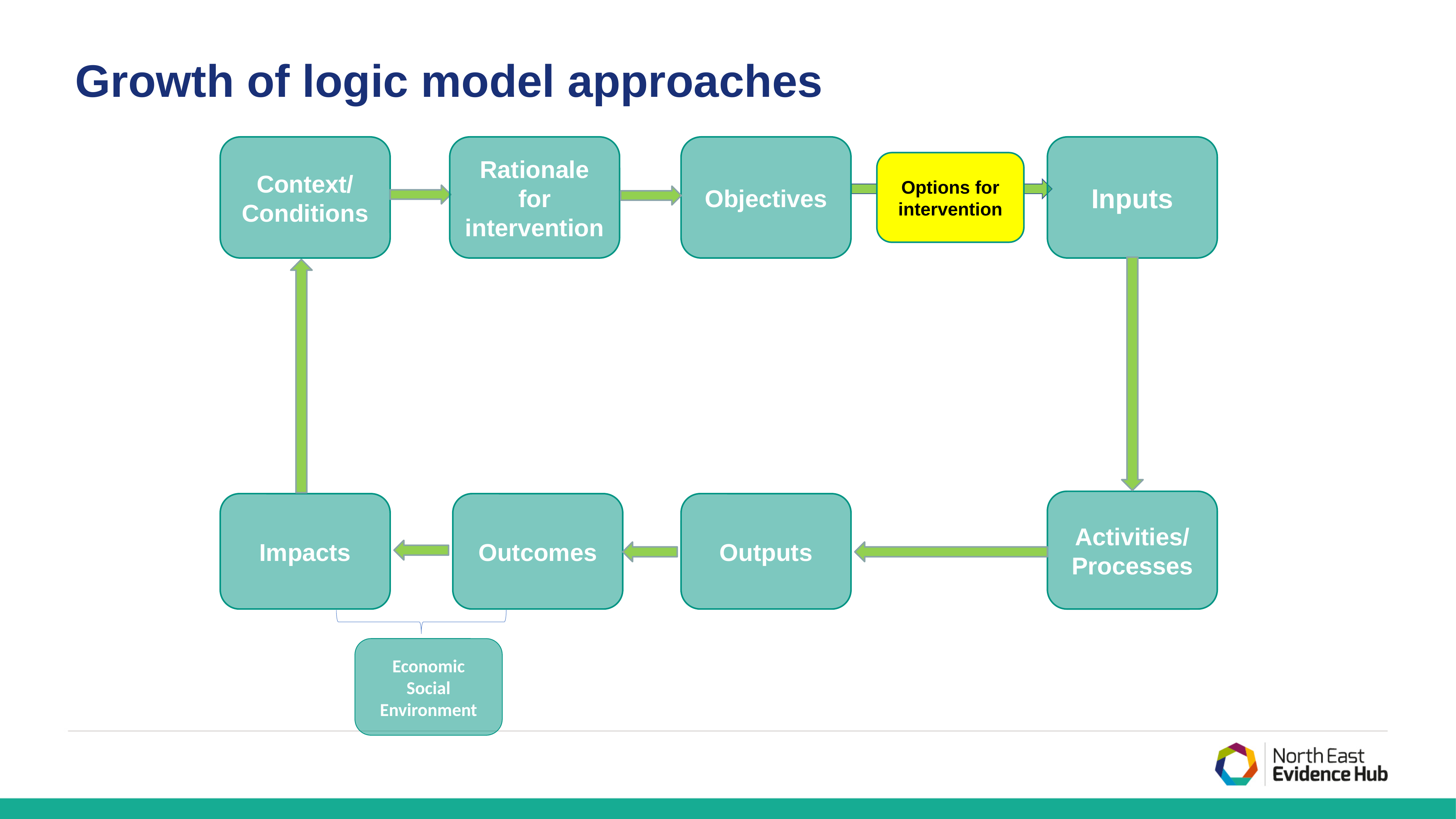

# Growth of logic model approaches
Rationale for intervention
Context/
Conditions
Objectives
Inputs
Options for intervention

Activities/
Processes
Impacts
Outcomes
Outputs

Economic
Social
Environment